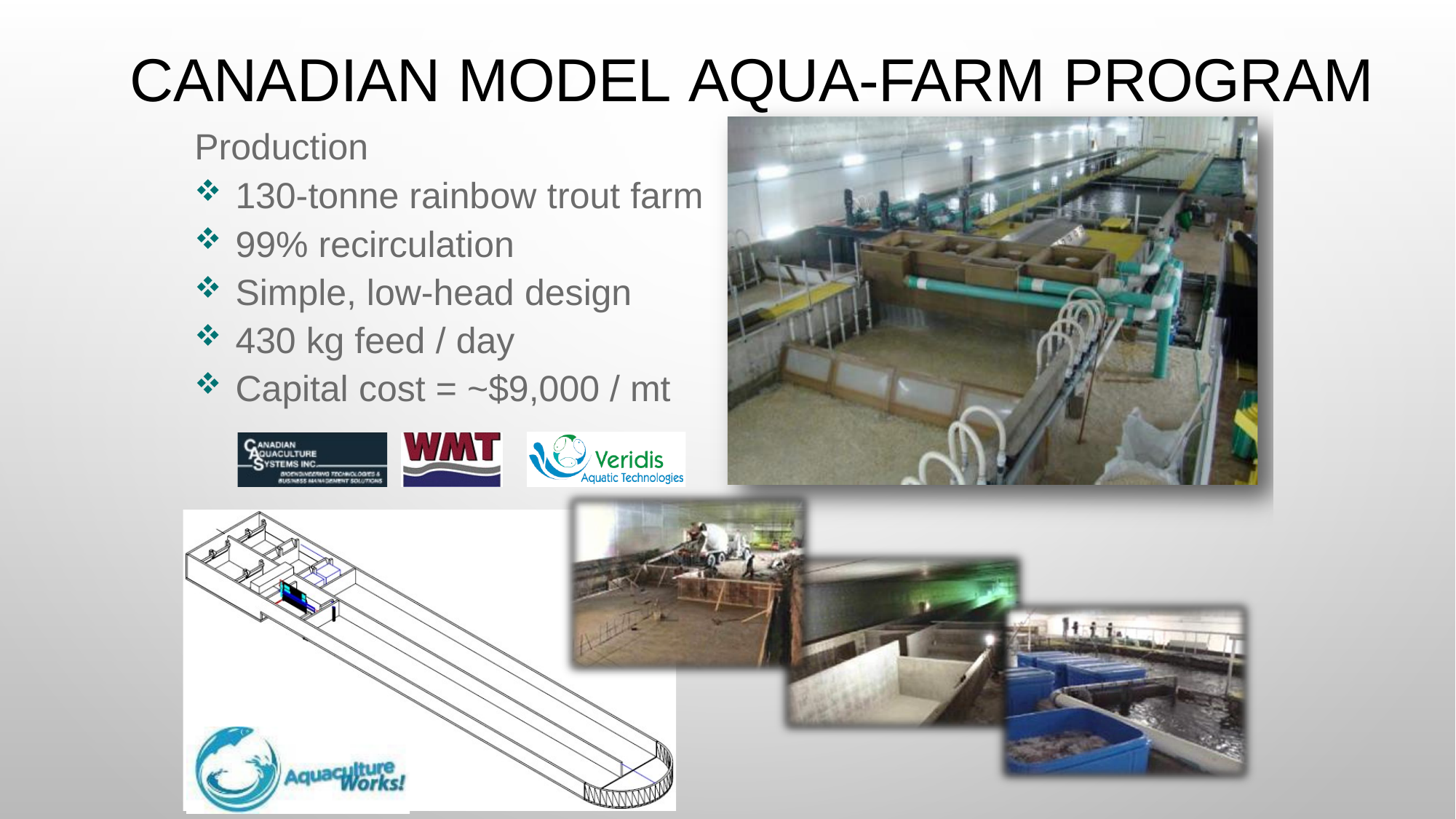

# Canadian Model Aqua-Farm Program

Production
130-tonne rainbow trout farm
99% recirculation
Simple, low-head design
430 kg feed / day
Capital cost = ~$9,000 / mt